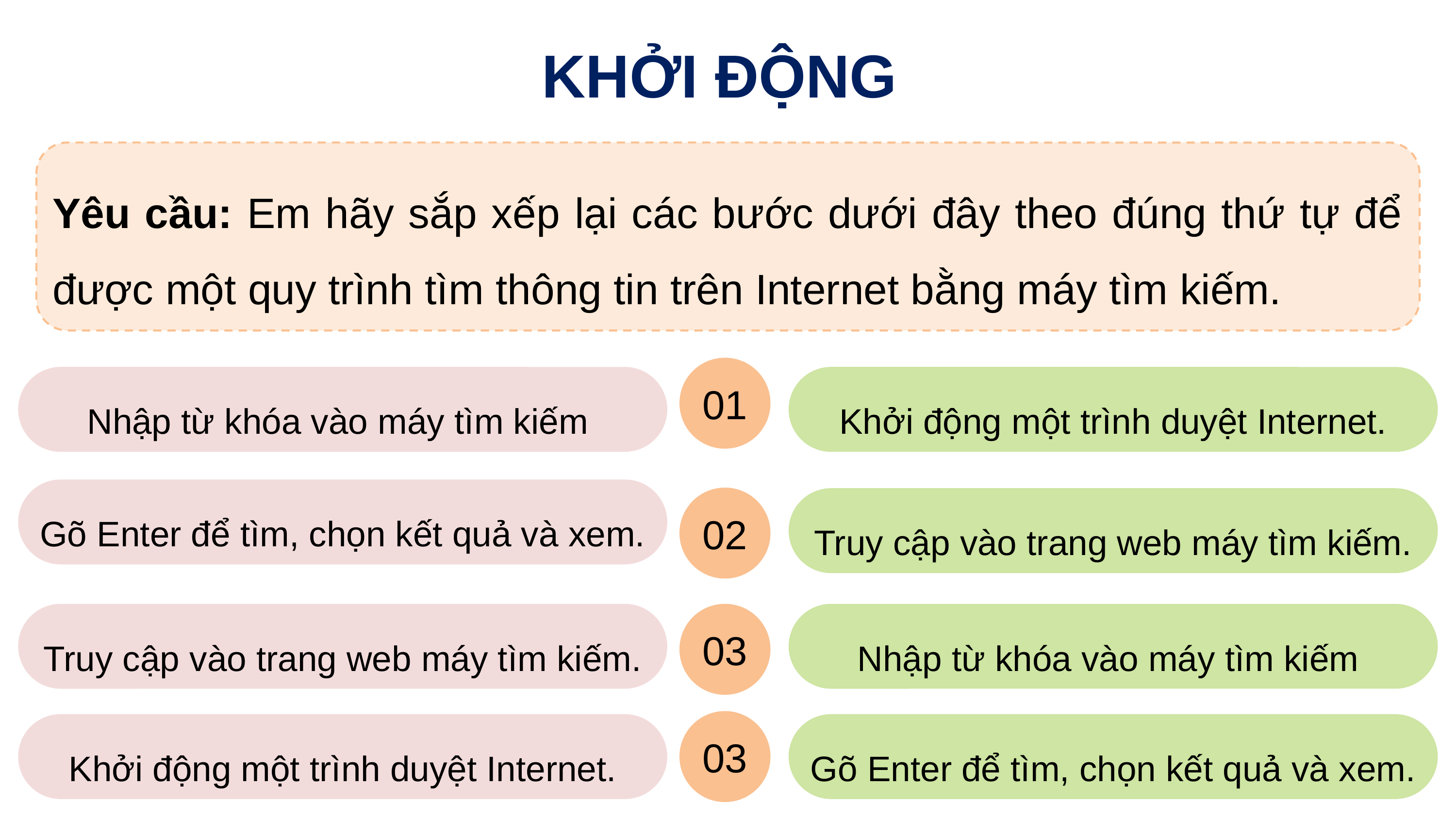

KHỞI ĐỘNG
Yêu cầu: Em hãy sắp xếp lại các bước dưới đây theo đúng thứ tự để được một quy trình tìm thông tin trên Internet bằng máy tìm kiếm.
01
Nhập từ khóa vào máy tìm kiếm
Khởi động một trình duyệt Internet.
Gõ Enter để tìm, chọn kết quả và xem.
02
Truy cập vào trang web máy tìm kiếm.
Truy cập vào trang web máy tìm kiếm.
03
Nhập từ khóa vào máy tìm kiếm
03
Khởi động một trình duyệt Internet.
Gõ Enter để tìm, chọn kết quả và xem.